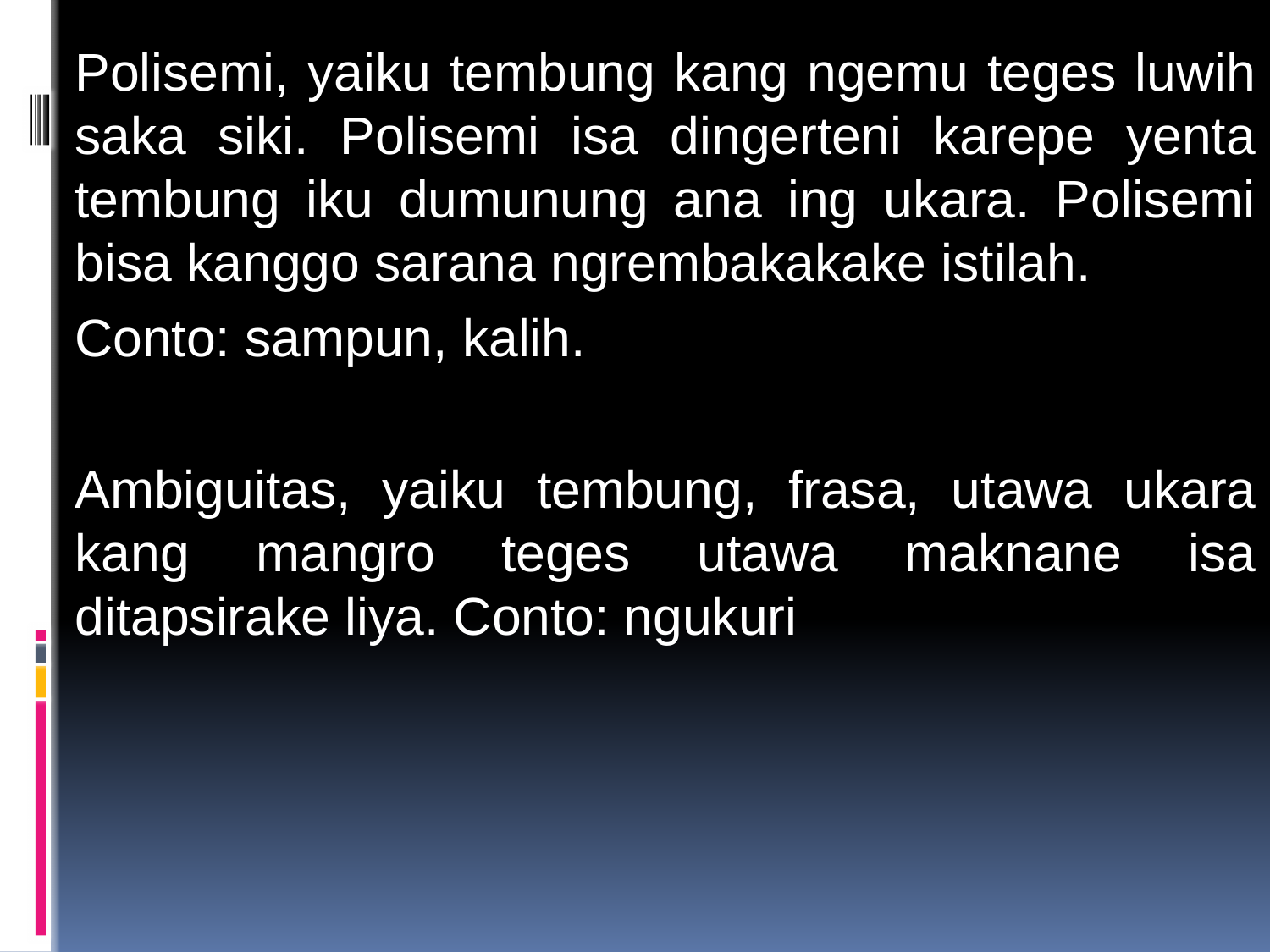

#
Polisemi, yaiku tembung kang ngemu teges luwih saka siki. Polisemi isa dingerteni karepe yenta tembung iku dumunung ana ing ukara. Polisemi bisa kanggo sarana ngrembakakake istilah.
Conto: sampun, kalih.

Ambiguitas, yaiku tembung, frasa, utawa ukara kang mangro teges utawa maknane isa ditapsirake liya. Conto: ngukuri